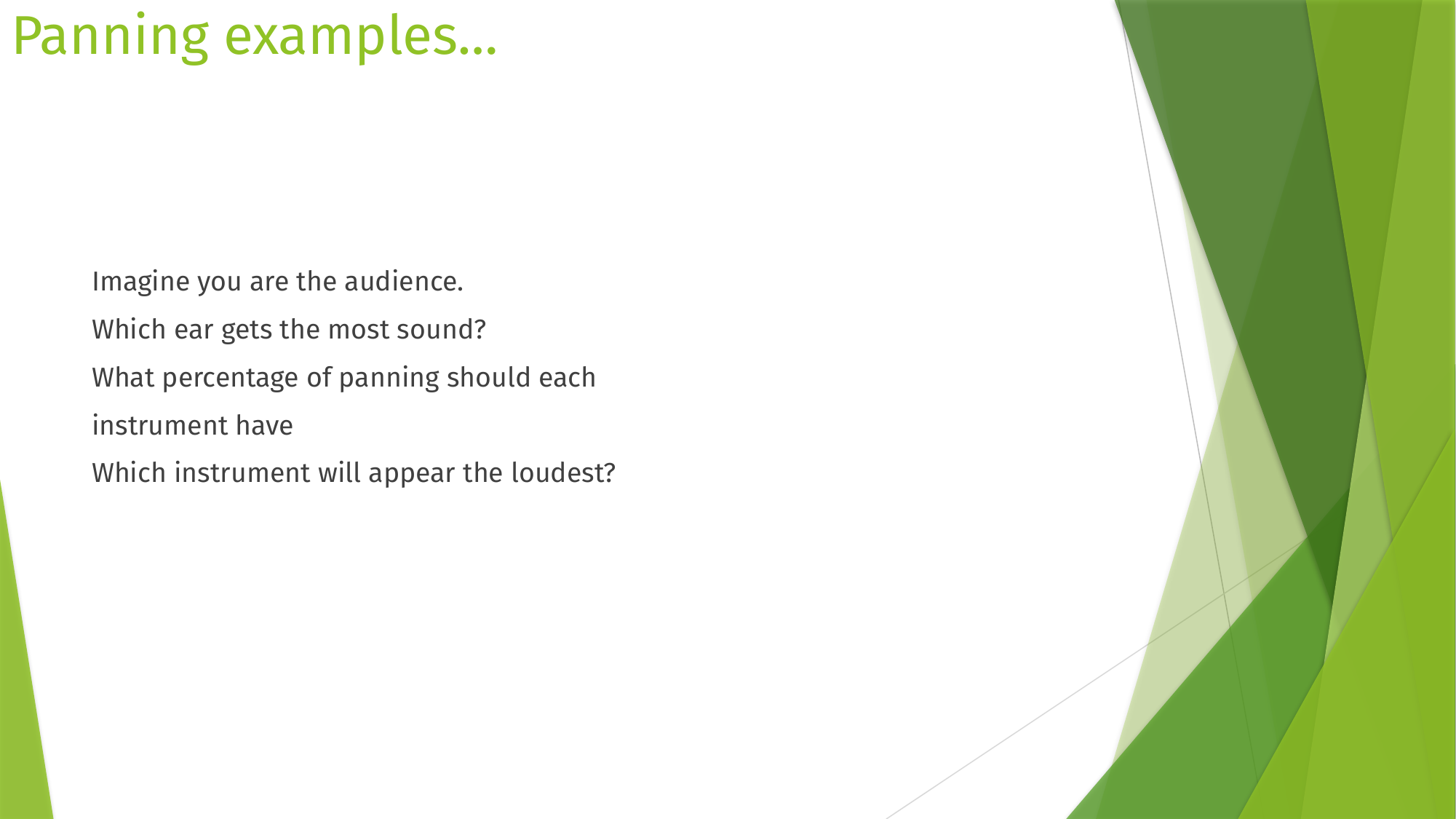

# Panning examples…
Imagine you are the audience.
Which ear gets the most sound?
What percentage of panning should each
instrument have
Which instrument will appear the loudest?